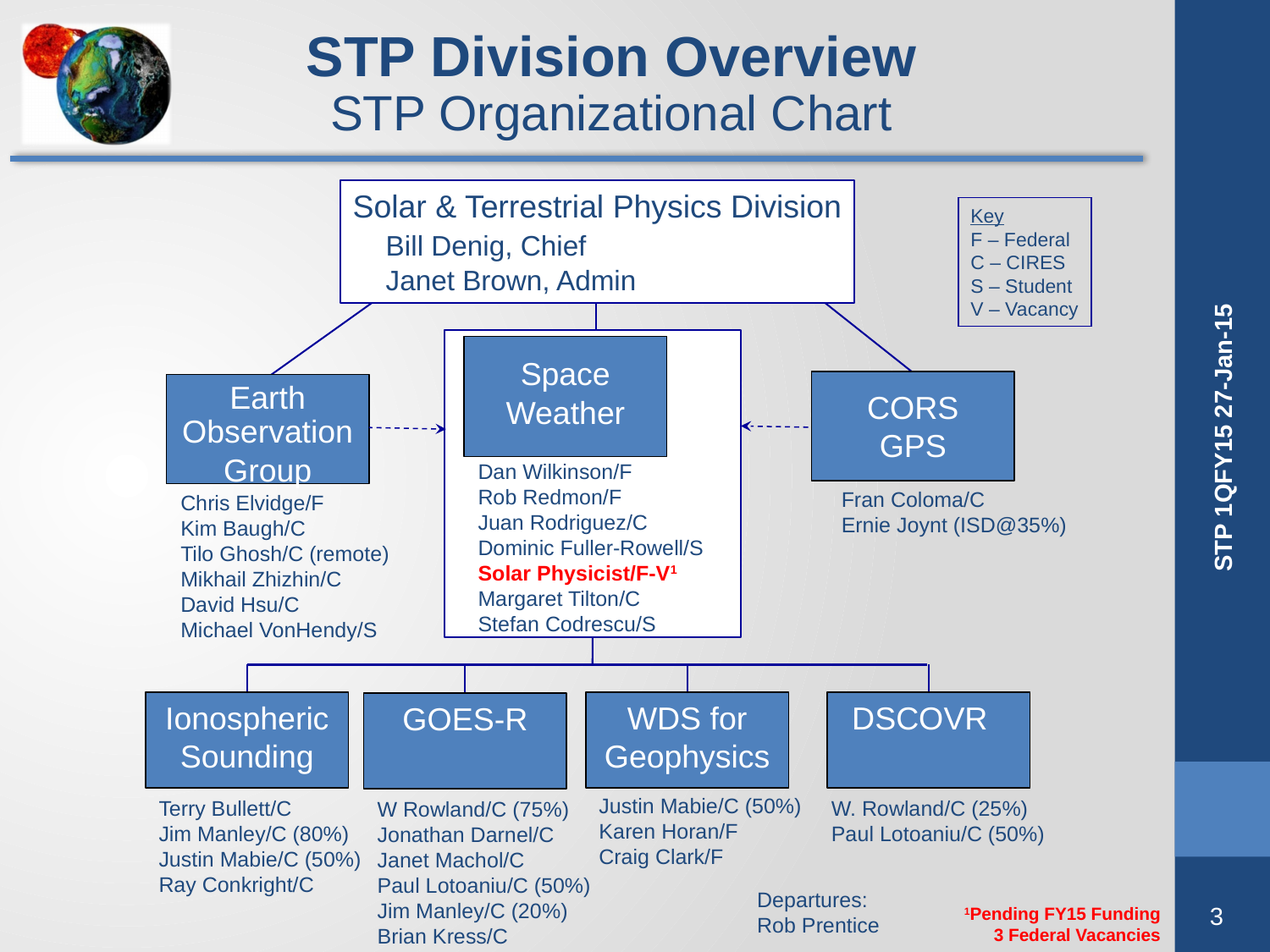

STP Division Overview
STP Organizational Chart
Solar & Terrestrial Physics Division
	Bill Denig, Chief
	Janet Brown, Admin
Key
F – Federal
C – CIRES
S – Student
V – Vacancy

Space
Weather
Earth
Observation
Group

CORS
GPS
Dan Wilkinson/F
Rob Redmon/F
Juan Rodriguez/C
Dominic Fuller-Rowell/S
Solar Physicist/F-V1
Margaret Tilton/C
Stefan Codrescu/S
Fran Coloma/C
Ernie Joynt (ISD@35%)
Chris Elvidge/F
Kim Baugh/C
Tilo Ghosh/C (remote)
Mikhail Zhizhin/C
David Hsu/C
Michael VonHendy/S

Ionospheric
Sounding

WDS for Geophysics

DSCOVR

GOES-R
Justin Mabie/C (50%)
Karen Horan/F
Craig Clark/F
Terry Bullett/C
Jim Manley/C (80%)
Justin Mabie/C (50%)
Ray Conkright/C
W. Rowland/C (25%)
Paul Lotoaniu/C (50%)
W Rowland/C (75%)
Jonathan Darnel/C
Janet Machol/C
Paul Lotoaniu/C (50%)
Jim Manley/C (20%)
Brian Kress/C
Departures:
Rob Prentice
1Pending FY15 Funding
3 Federal Vacancies